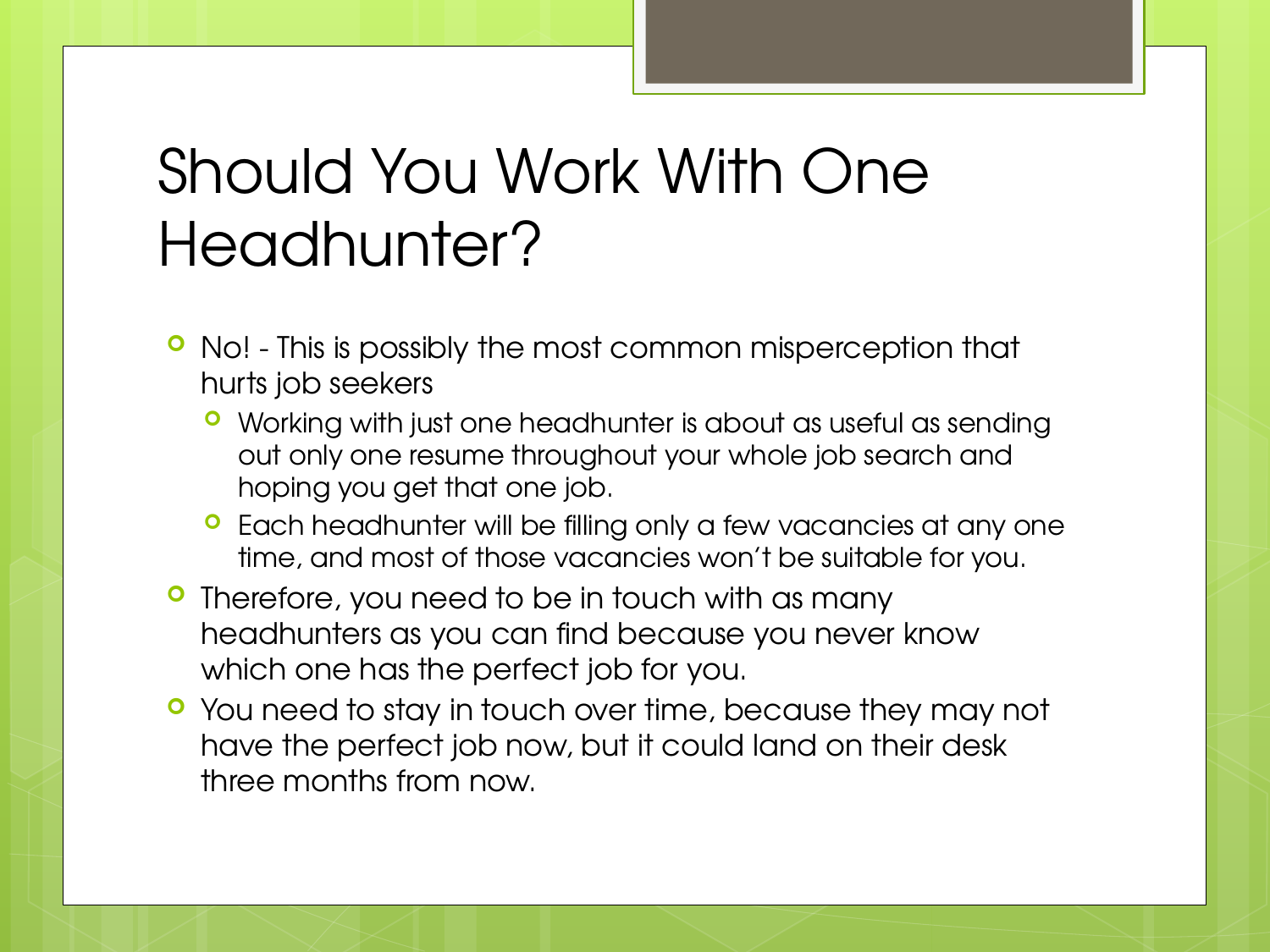

# Should You Work With One Headhunter?
No! - This is possibly the most common misperception that hurts job seekers
Working with just one headhunter is about as useful as sending out only one resume throughout your whole job search and hoping you get that one job.
Each headhunter will be filling only a few vacancies at any one time, and most of those vacancies won’t be suitable for you.
Therefore, you need to be in touch with as many headhunters as you can find because you never know which one has the perfect job for you.
You need to stay in touch over time, because they may not have the perfect job now, but it could land on their desk three months from now.